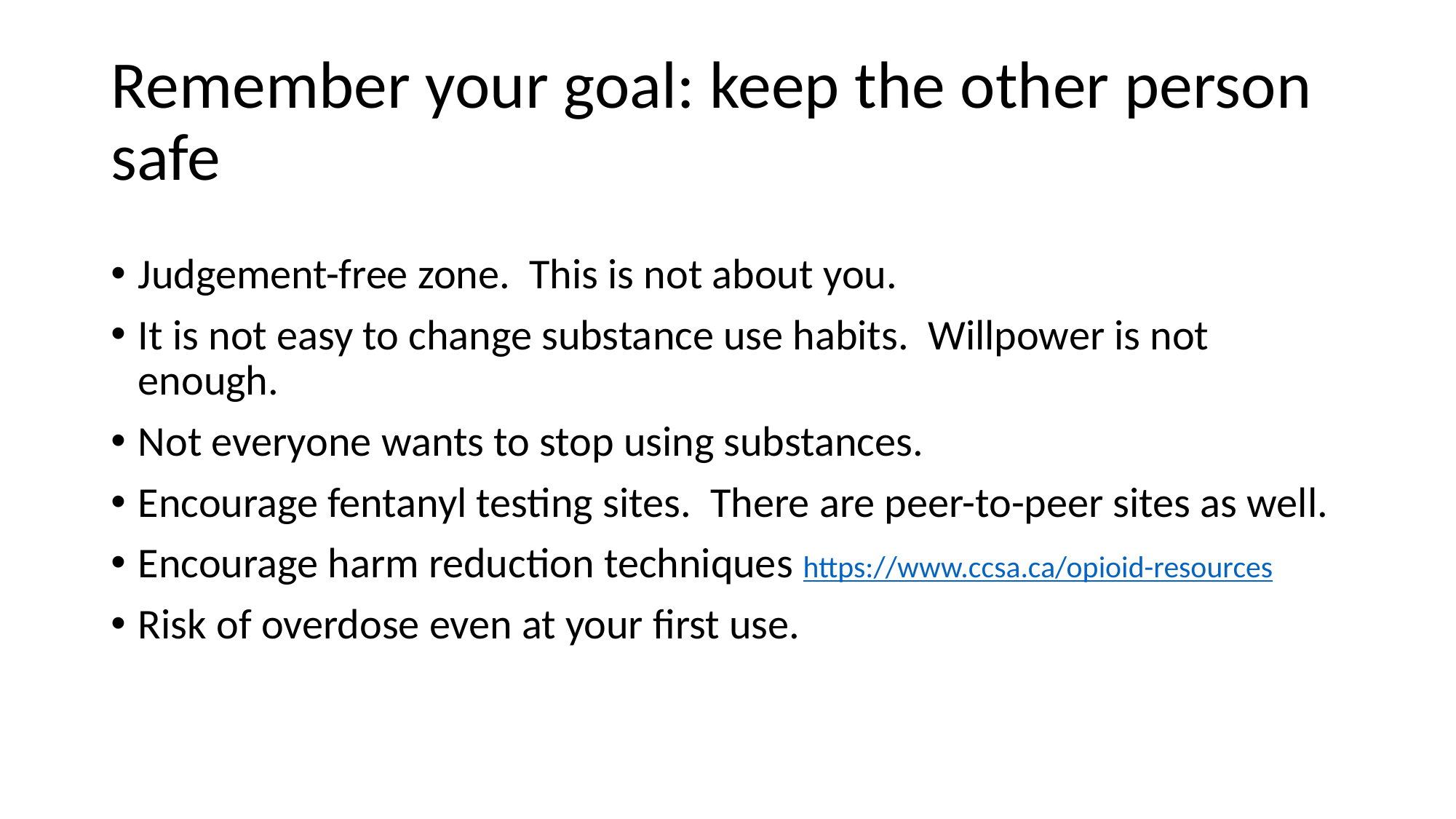

# Remember your goal: keep the other person safe

Judgement-free zone.  This is not about you.
It is not easy to change substance use habits.  Willpower is not enough.
Not everyone wants to stop using substances.
Encourage fentanyl testing sites.  There are peer-to-peer sites as well.
Encourage harm reduction techniques https://www.ccsa.ca/opioid-resources
Risk of overdose even at your first use.